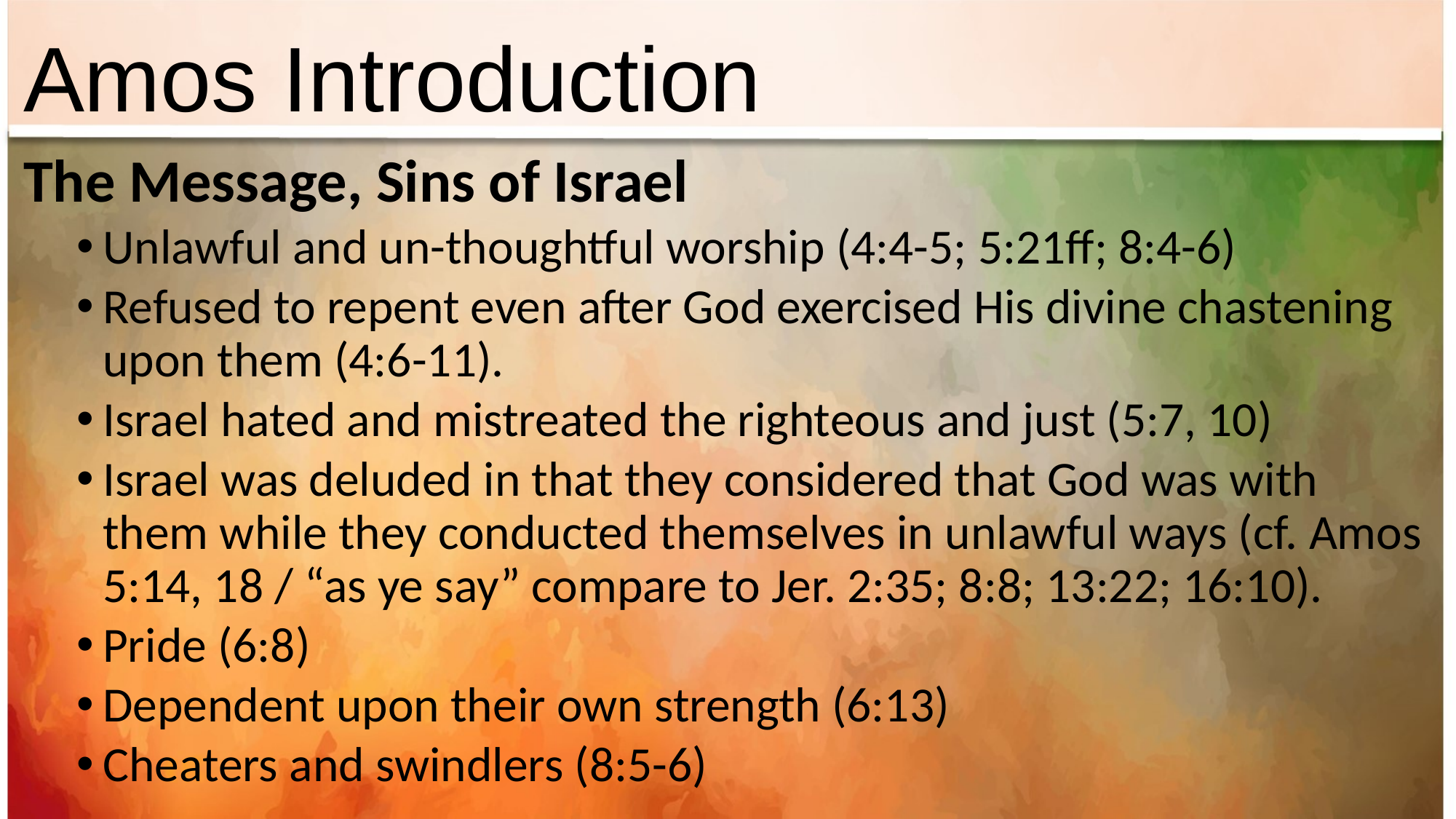

# Amos Introduction
The Message, Sins of Israel
Unlawful and un-thoughtful worship (4:4-5; 5:21ff; 8:4-6)
Refused to repent even after God exercised His divine chastening upon them (4:6-11).
Israel hated and mistreated the righteous and just (5:7, 10)
Israel was deluded in that they considered that God was with them while they conducted themselves in unlawful ways (cf. Amos 5:14, 18 / “as ye say” compare to Jer. 2:35; 8:8; 13:22; 16:10).
Pride (6:8)
Dependent upon their own strength (6:13)
Cheaters and swindlers (8:5-6)